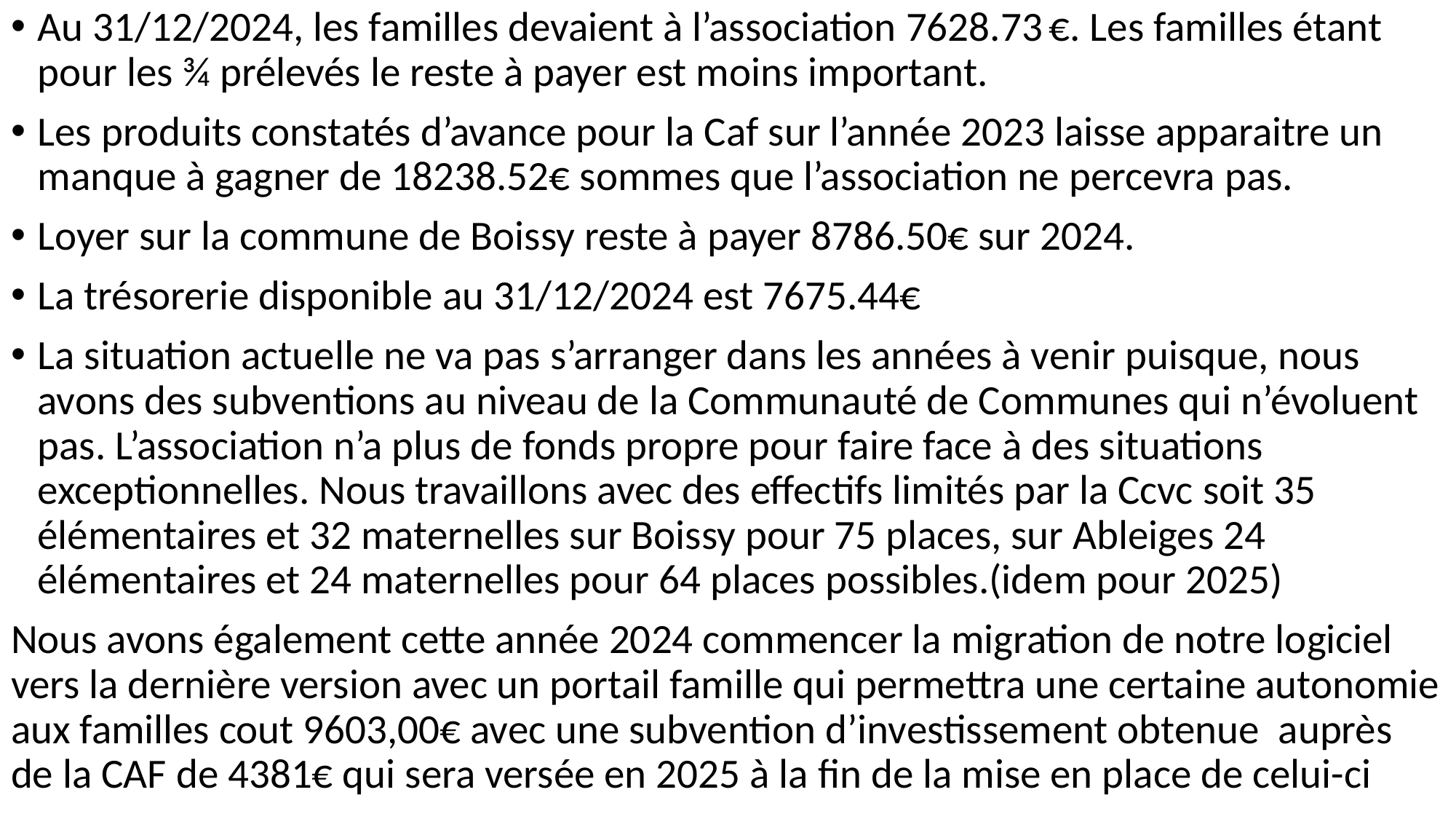

Au 31/12/2024, les familles devaient à l’association 7628.73 €. Les familles étant pour les ¾ prélevés le reste à payer est moins important.
Les produits constatés d’avance pour la Caf sur l’année 2023 laisse apparaitre un manque à gagner de 18238.52€ sommes que l’association ne percevra pas.
Loyer sur la commune de Boissy reste à payer 8786.50€ sur 2024.
La trésorerie disponible au 31/12/2024 est 7675.44€
La situation actuelle ne va pas s’arranger dans les années à venir puisque, nous avons des subventions au niveau de la Communauté de Communes qui n’évoluent pas. L’association n’a plus de fonds propre pour faire face à des situations exceptionnelles. Nous travaillons avec des effectifs limités par la Ccvc soit 35 élémentaires et 32 maternelles sur Boissy pour 75 places, sur Ableiges 24 élémentaires et 24 maternelles pour 64 places possibles.(idem pour 2025)
Nous avons également cette année 2024 commencer la migration de notre logiciel vers la dernière version avec un portail famille qui permettra une certaine autonomie aux familles cout 9603,00€ avec une subvention d’investissement obtenue  auprès de la CAF de 4381€ qui sera versée en 2025 à la fin de la mise en place de celui-ci